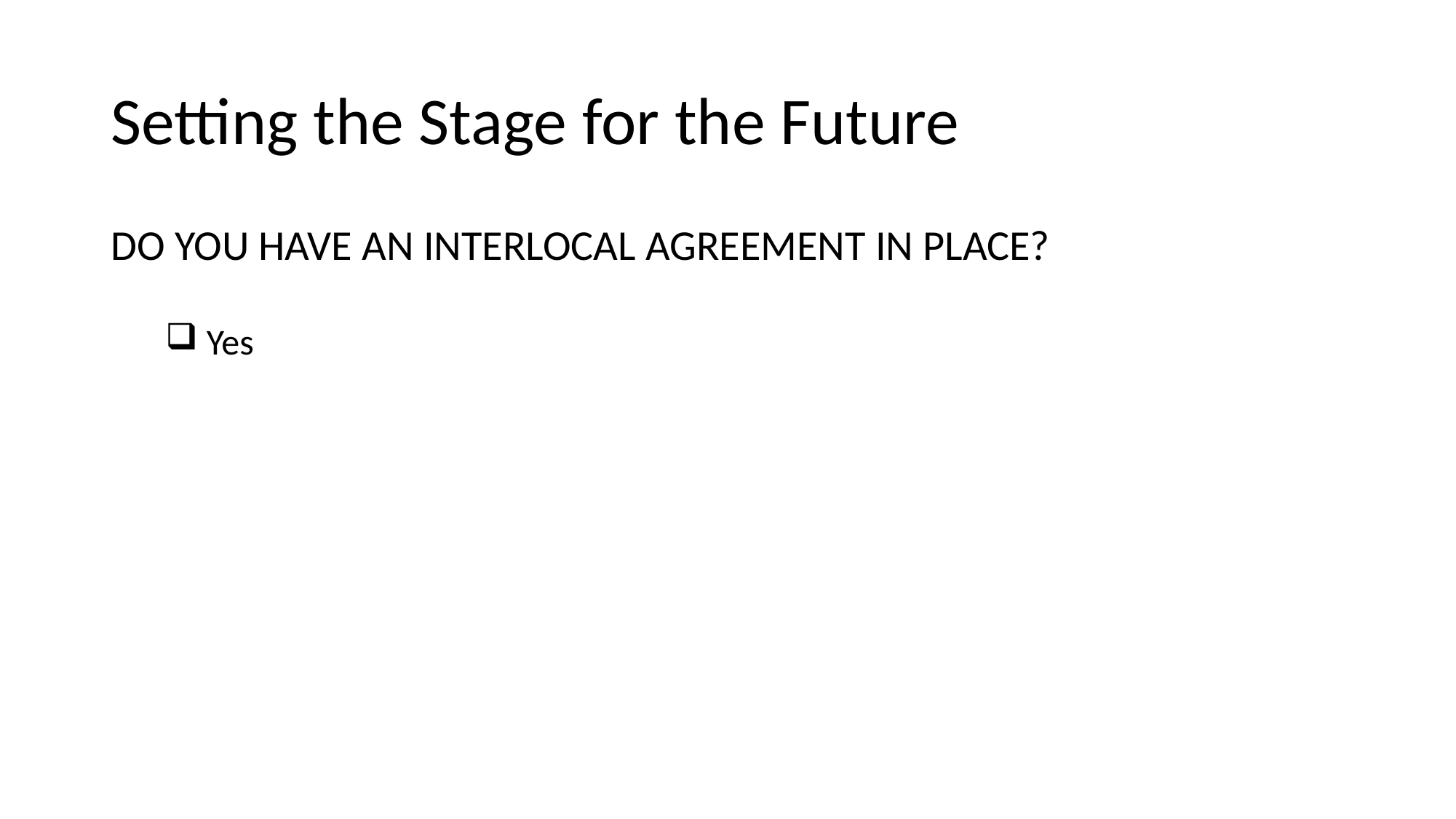

# Setting the Stage for the Future
DO YOU HAVE AN INTERLOCAL AGREEMENT IN PLACE?

 Yes